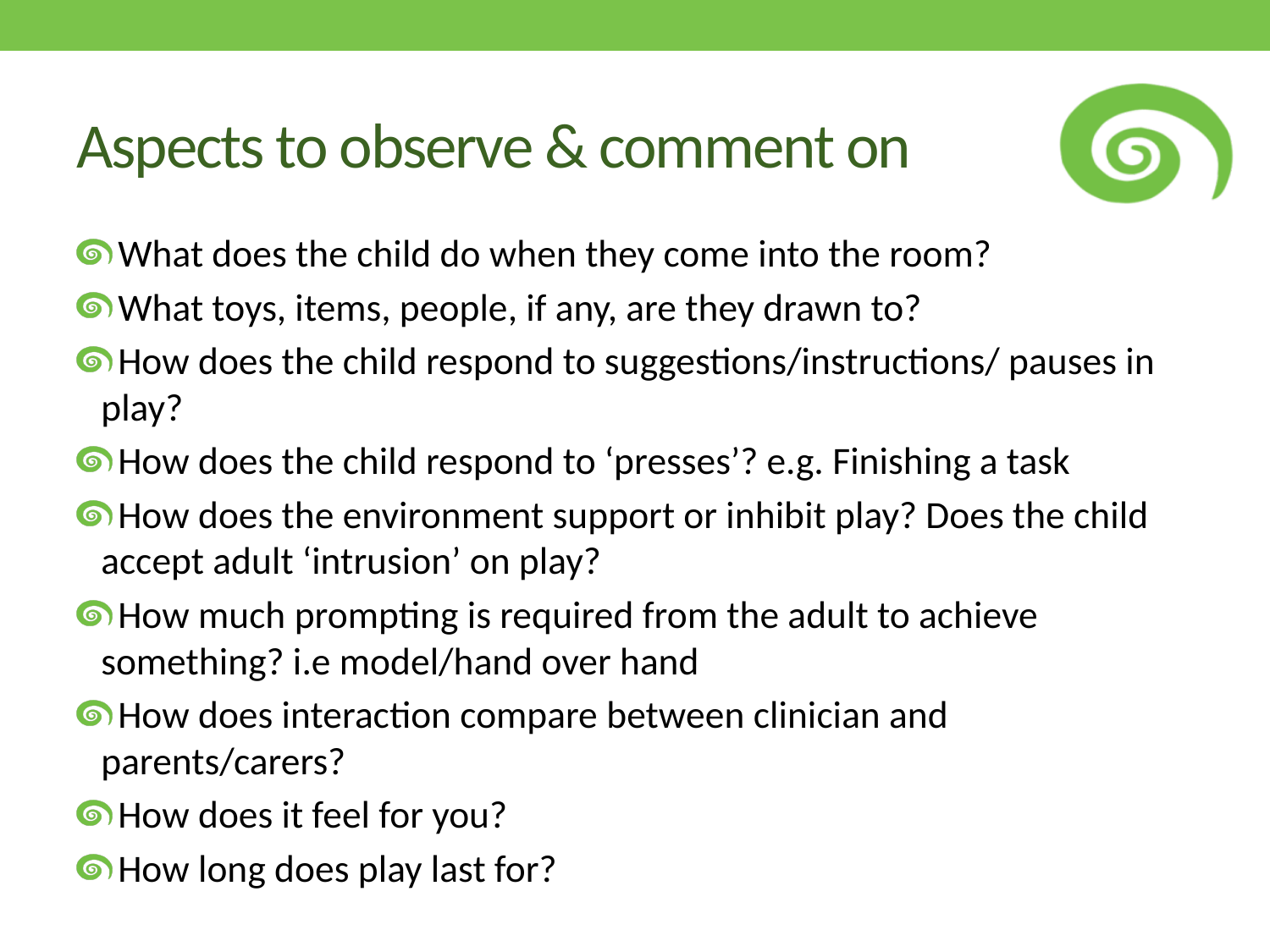

# Aspects to observe & comment on
 What does the child do when they come into the room?
 What toys, items, people, if any, are they drawn to?
 How does the child respond to suggestions/instructions/ pauses in play?
 How does the child respond to ‘presses’? e.g. Finishing a task
 How does the environment support or inhibit play? Does the child accept adult ‘intrusion’ on play?
 How much prompting is required from the adult to achieve something? i.e model/hand over hand
 How does interaction compare between clinician and parents/carers?
 How does it feel for you?
 How long does play last for?